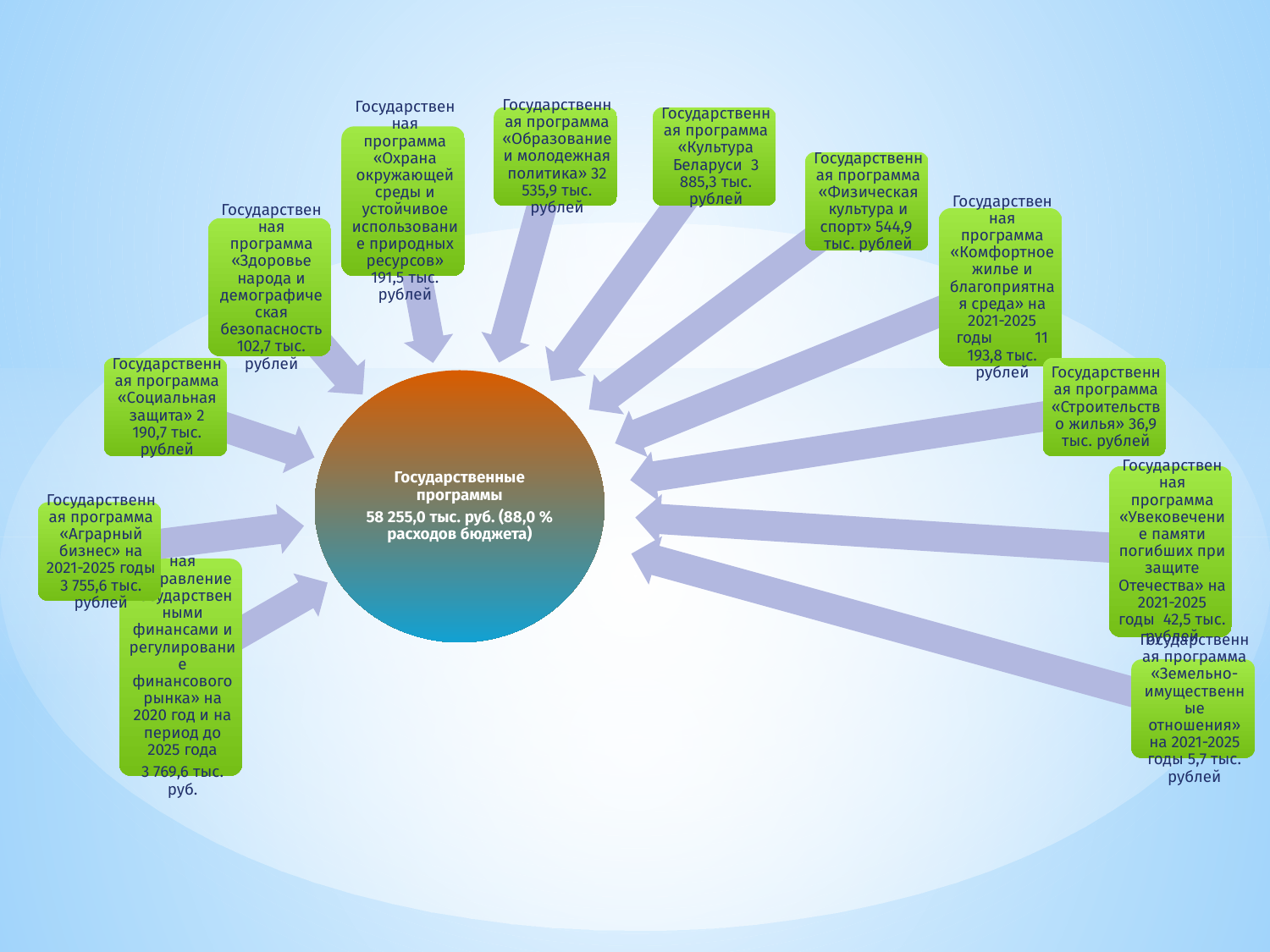

Государственные программы
58 255,0 тыс. руб. (88,0 % расходов бюджета)
Государственная «Управление государственными финансами и регулирование финансового рынка» на 2020 год и на период до 2025 года
3 769,6 тыс. руб.
Государственная программа «Аграрный бизнес» на 2021-2025 годы 3 755,6 тыс. рублей
Государственная программа «Социальная защита» 2 190,7 тыс. рублей
Государственная программа «Здоровье народа и демографическая безопасность 102,7 тыс. рублей
Государственная программа «Охрана окружающей среды и устойчивое использование природных ресурсов» 191,5 тыс. рублей
Государственная программа «Образование и молодежная политика» 32 535,9 тыс. рублей
Государственная программа «Культура Беларуси  3 885,3 тыс. рублей
Государственная программа «Физическая культура и спорт» 544,9  тыс. рублей
Государственная программа «Комфортное жилье и благоприятная среда» на 2021-2025 годы          11 193,8 тыс. рублей
Государственная программа «Строительство жилья» 36,9 тыс. рублей
Государственная программа «Увековечение памяти погибших при защите Отечества» на 2021-2025 годы  42,5 тыс. рублей
Государственная программа «Земельно-имущественные отношения» на 2021-2025 годы 5,7 тыс. рублей
#